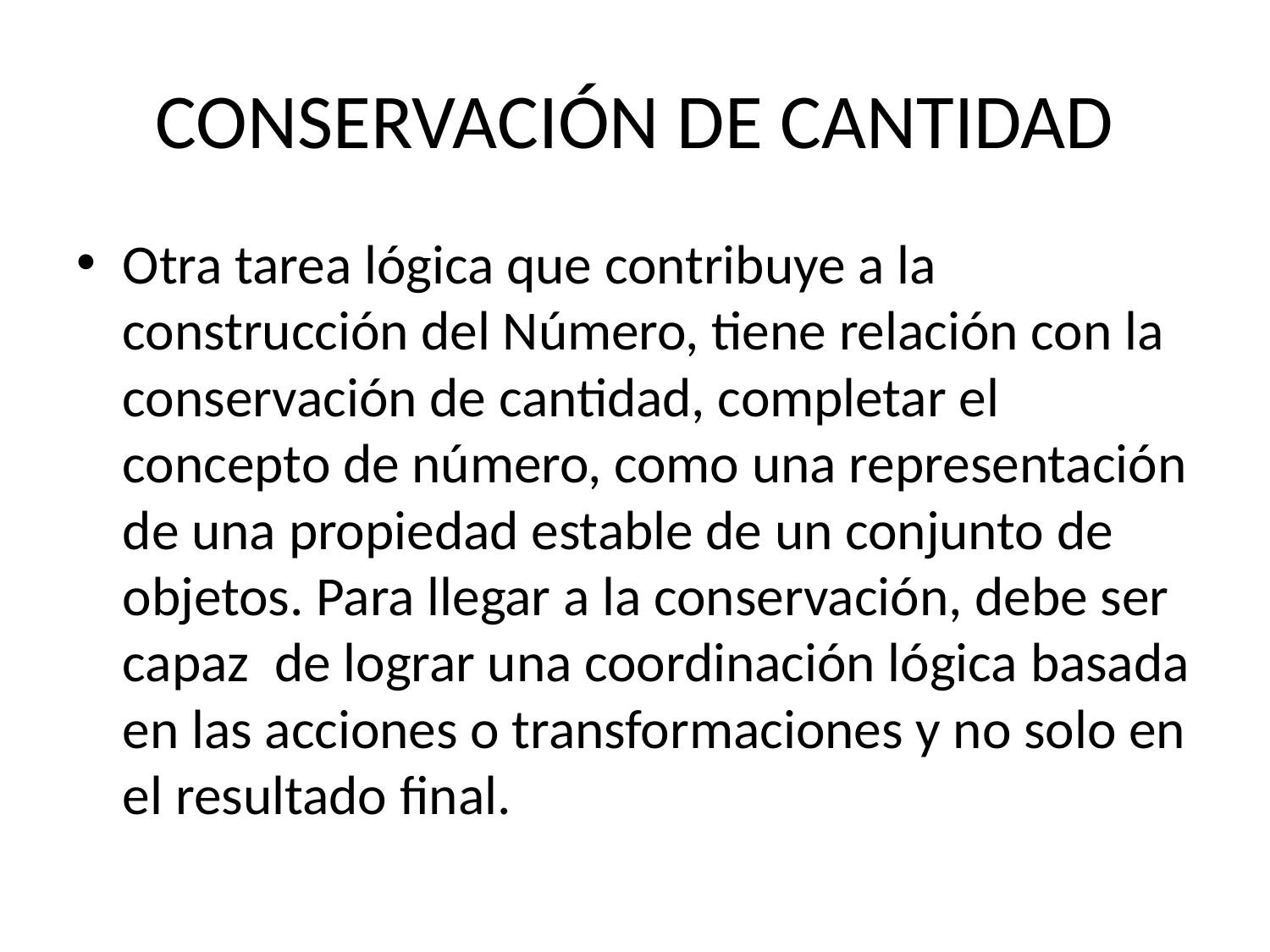

# CONSERVACIÓN DE CANTIDAD
Otra tarea lógica que contribuye a la construcción del Número, tiene relación con la conservación de cantidad, completar el concepto de número, como una representación de una propiedad estable de un conjunto de objetos. Para llegar a la conservación, debe ser capaz  de lograr una coordinación lógica basada en las acciones o transformaciones y no solo en el resultado final.